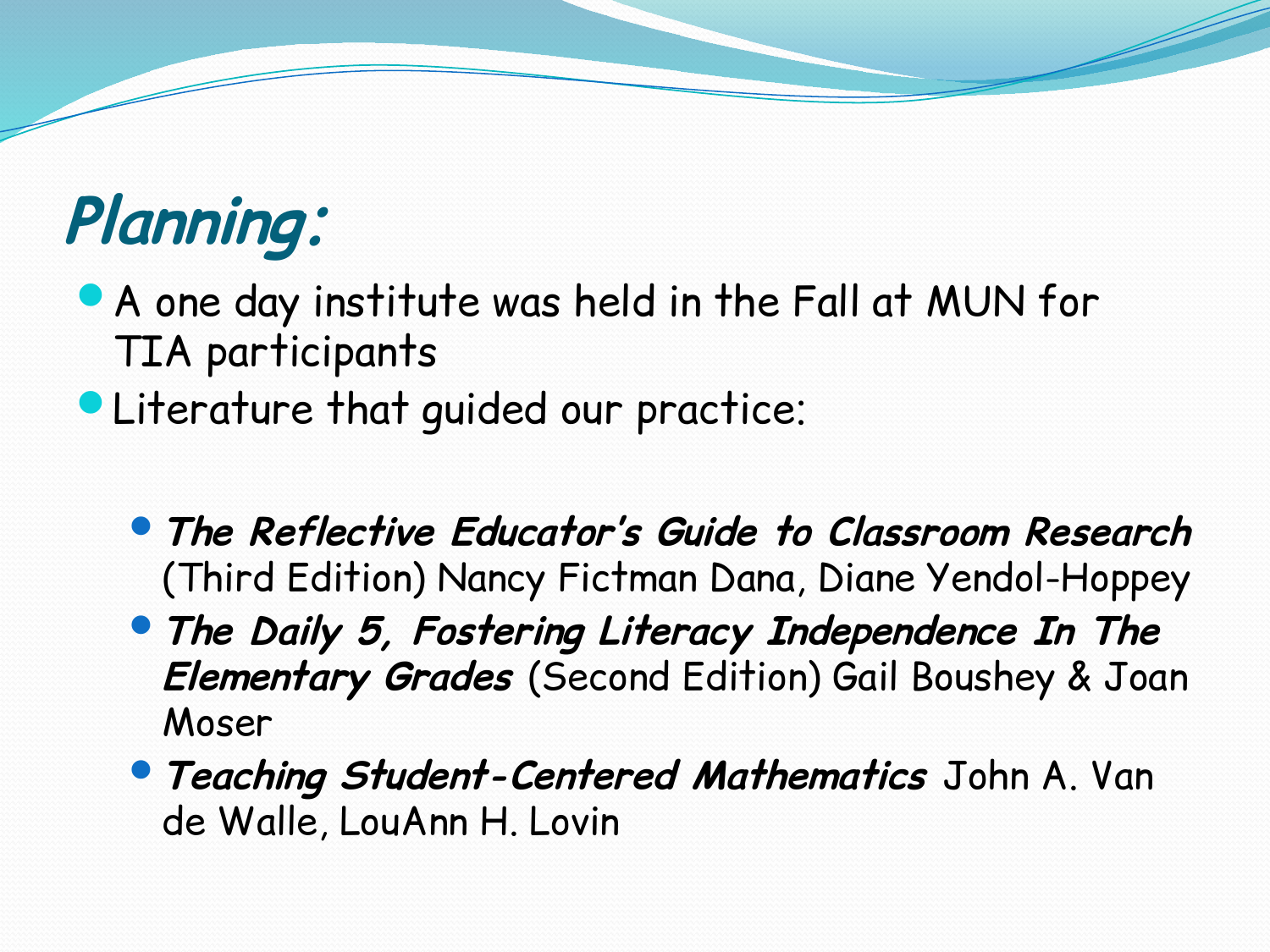

# Planning:
A one day institute was held in the Fall at MUN for TIA participants
Literature that guided our practice:

The Reflective Educator’s Guide to Classroom Research (Third Edition) Nancy Fictman Dana, Diane Yendol-Hoppey
The Daily 5, Fostering Literacy Independence In The Elementary Grades (Second Edition) Gail Boushey & Joan Moser
Teaching Student-Centered Mathematics John A. Van de Walle, LouAnn H. Lovin